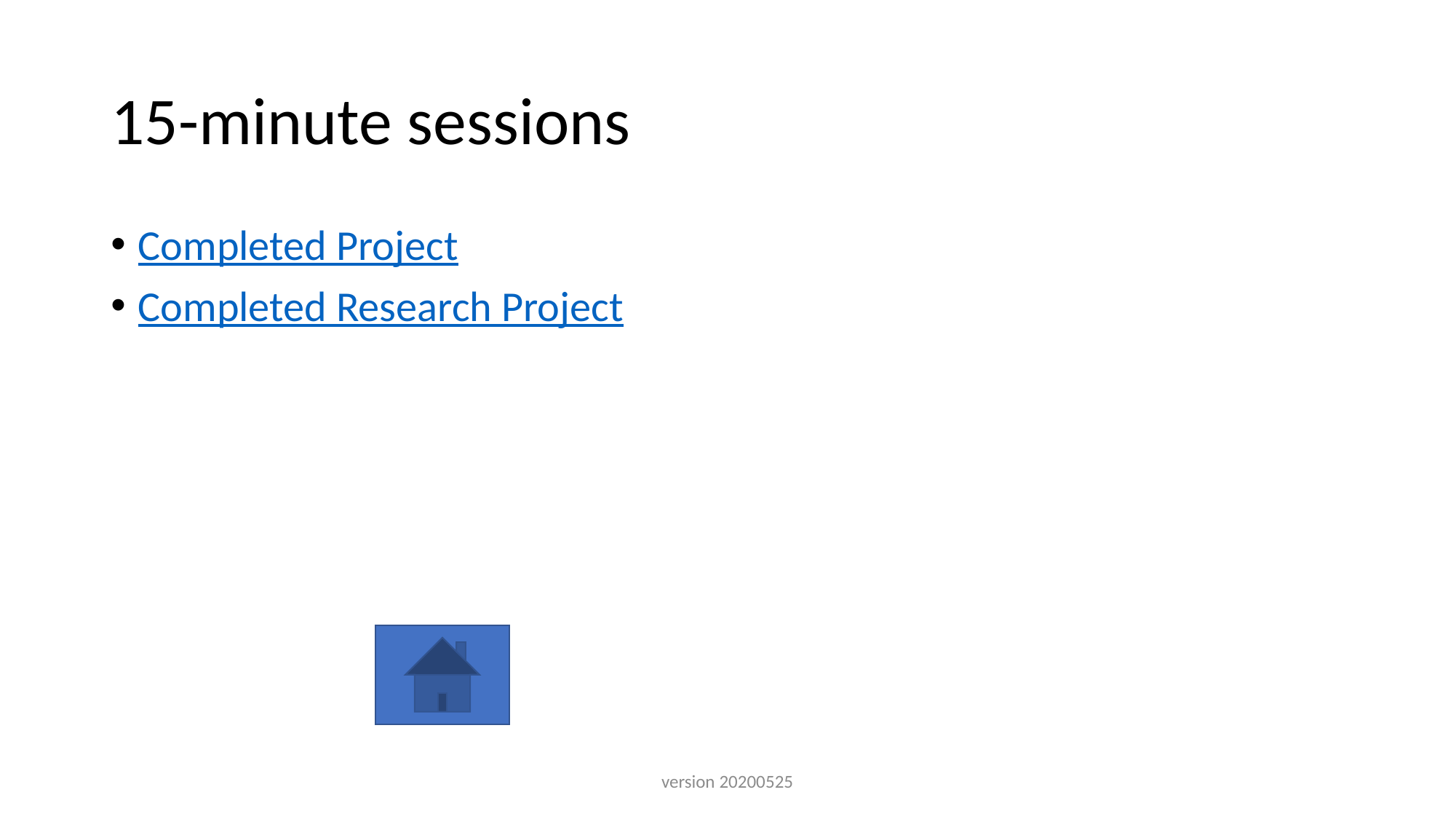

# 15-minute sessions
Completed Project
Completed Research Project

version 20200525